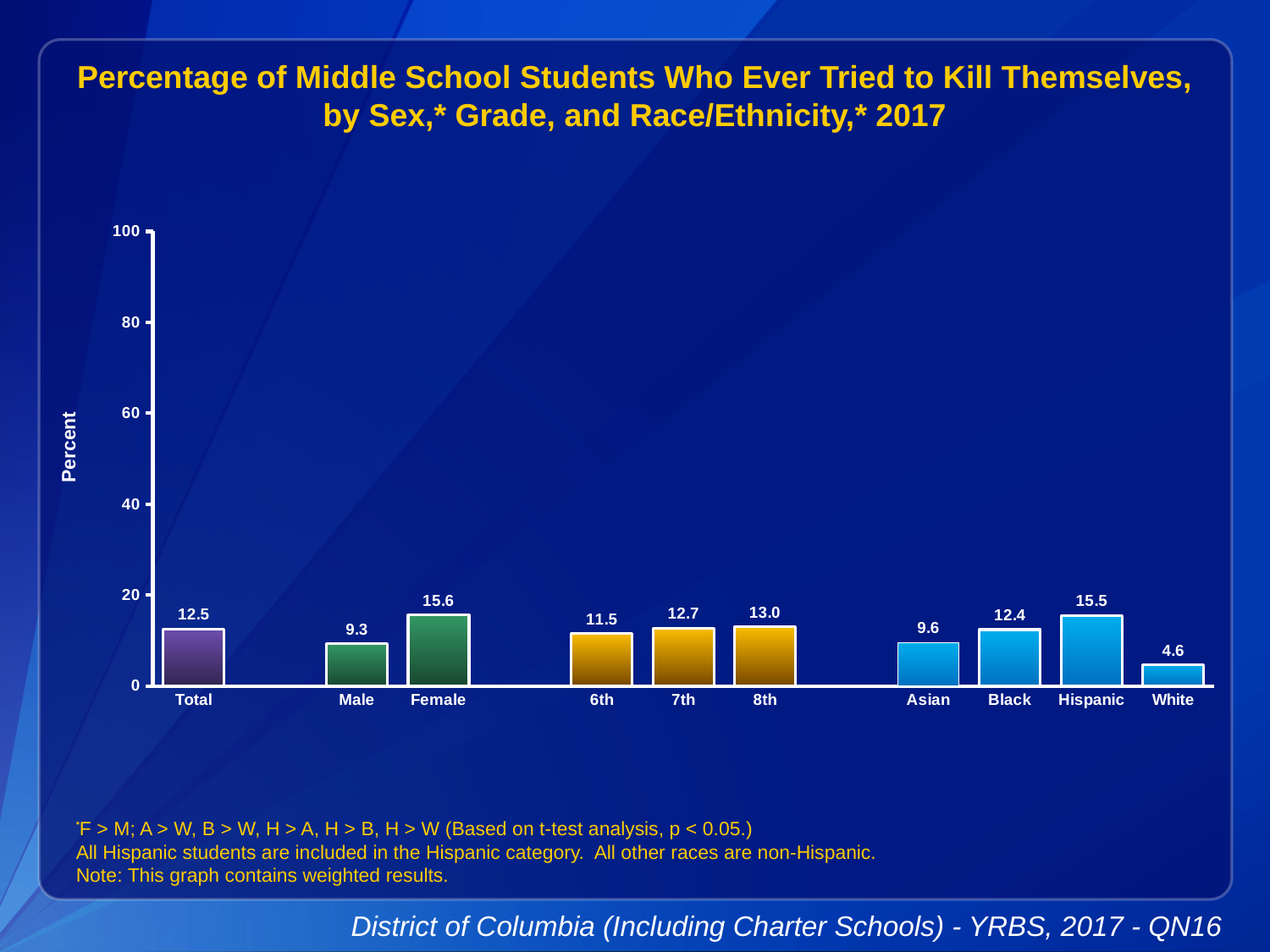

Percentage of Middle School Students Who Ever Tried to Kill Themselves, by Sex,* Grade, and Race/Ethnicity,* 2017

### Chart

| Category | Series 1 |
|---|---|
| Total | 12.5 |
|  | None |
| Male | 9.3 |
| Female | 15.6 |
|  | None |
| 6th | 11.5 |
| 7th | 12.7 |
| 8th | 13.0 |
|  | None |
| Asian | 9.6 |
| Black | 12.4 |
| Hispanic | 15.5 |
| White | 4.6 |
*F > M; A > W, B > W, H > A, H > B, H > W (Based on t-test analysis, p < 0.05.)
All Hispanic students are included in the Hispanic category.  All other races are non-Hispanic.
Note: This graph contains weighted results.
District of Columbia (Including Charter Schools) - YRBS, 2017 - QN16